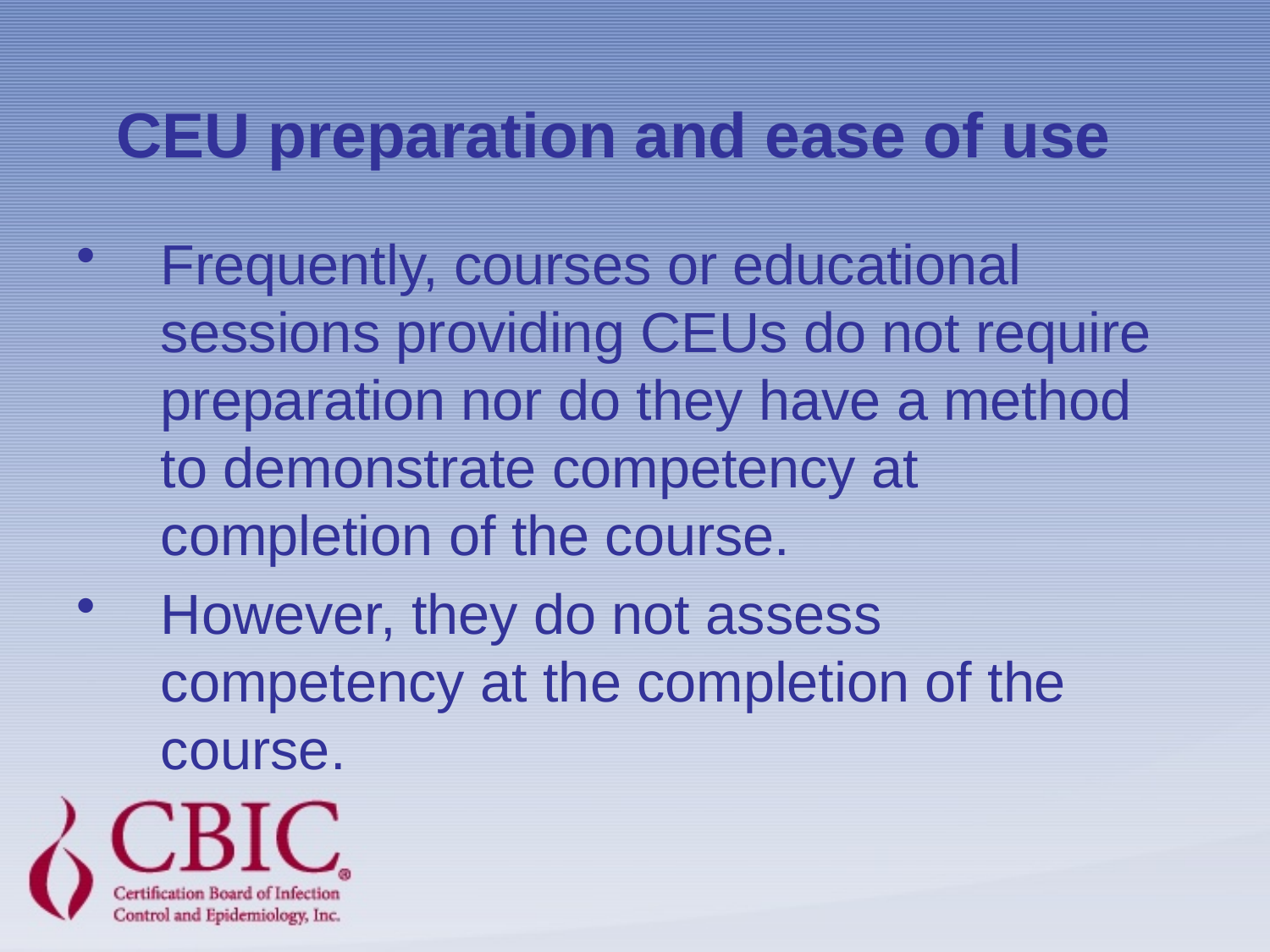

# CEU preparation and ease of use
Frequently, courses or educational sessions providing CEUs do not require preparation nor do they have a method to demonstrate competency at completion of the course.
However, they do not assess competency at the completion of the course.